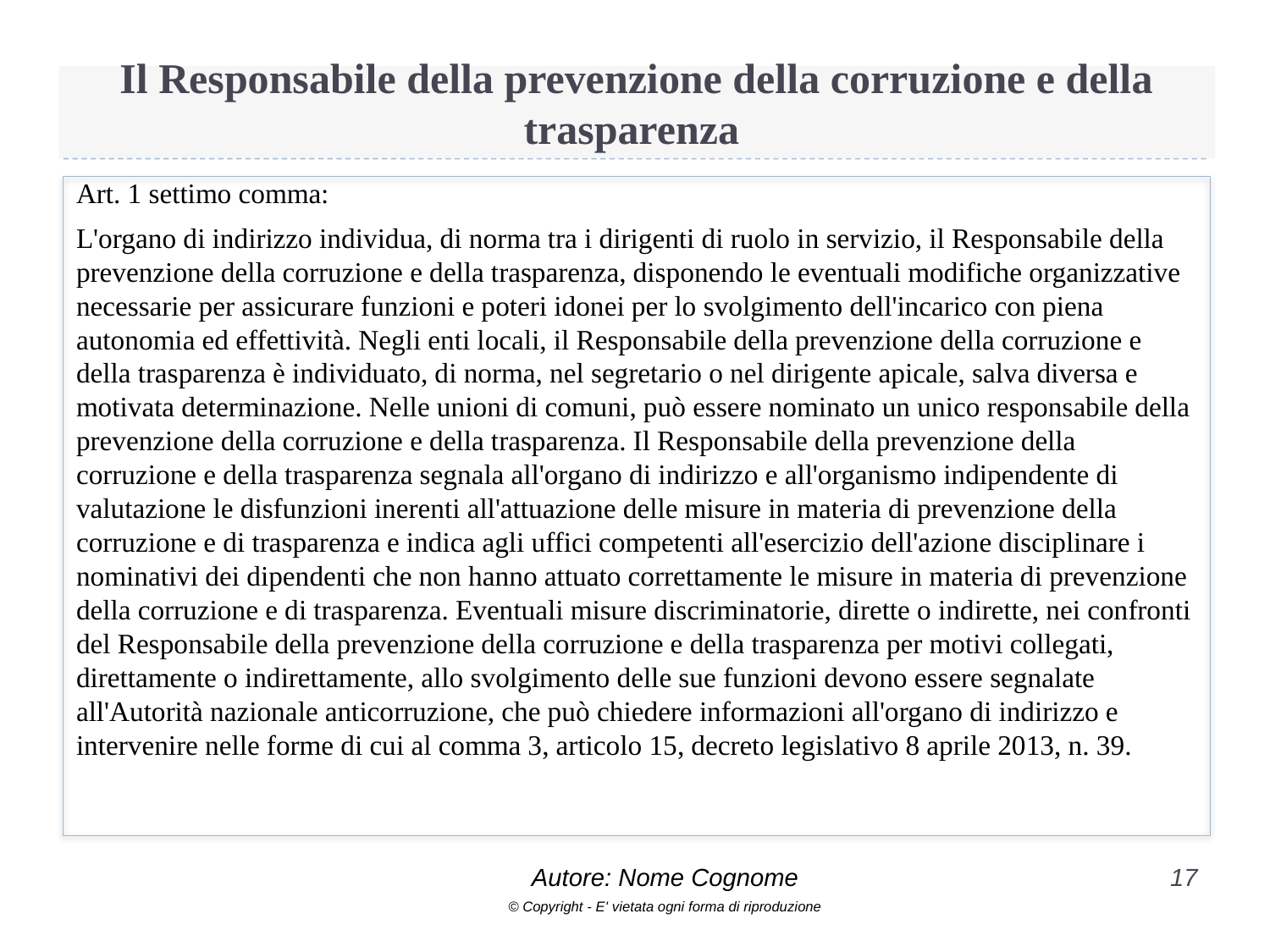

# Il Responsabile della prevenzione della corruzione e della trasparenza
Art. 1 settimo comma:
L'organo di indirizzo individua, di norma tra i dirigenti di ruolo in servizio, il Responsabile della prevenzione della corruzione e della trasparenza, disponendo le eventuali modifiche organizzative necessarie per assicurare funzioni e poteri idonei per lo svolgimento dell'incarico con piena autonomia ed effettività. Negli enti locali, il Responsabile della prevenzione della corruzione e della trasparenza è individuato, di norma, nel segretario o nel dirigente apicale, salva diversa e motivata determinazione. Nelle unioni di comuni, può essere nominato un unico responsabile della prevenzione della corruzione e della trasparenza. Il Responsabile della prevenzione della corruzione e della trasparenza segnala all'organo di indirizzo e all'organismo indipendente di valutazione le disfunzioni inerenti all'attuazione delle misure in materia di prevenzione della corruzione e di trasparenza e indica agli uffici competenti all'esercizio dell'azione disciplinare i nominativi dei dipendenti che non hanno attuato correttamente le misure in materia di prevenzione della corruzione e di trasparenza. Eventuali misure discriminatorie, dirette o indirette, nei confronti del Responsabile della prevenzione della corruzione e della trasparenza per motivi collegati, direttamente o indirettamente, allo svolgimento delle sue funzioni devono essere segnalate all'Autorità nazionale anticorruzione, che può chiedere informazioni all'organo di indirizzo e intervenire nelle forme di cui al comma 3, articolo 15, decreto legislativo 8 aprile 2013, n. 39.